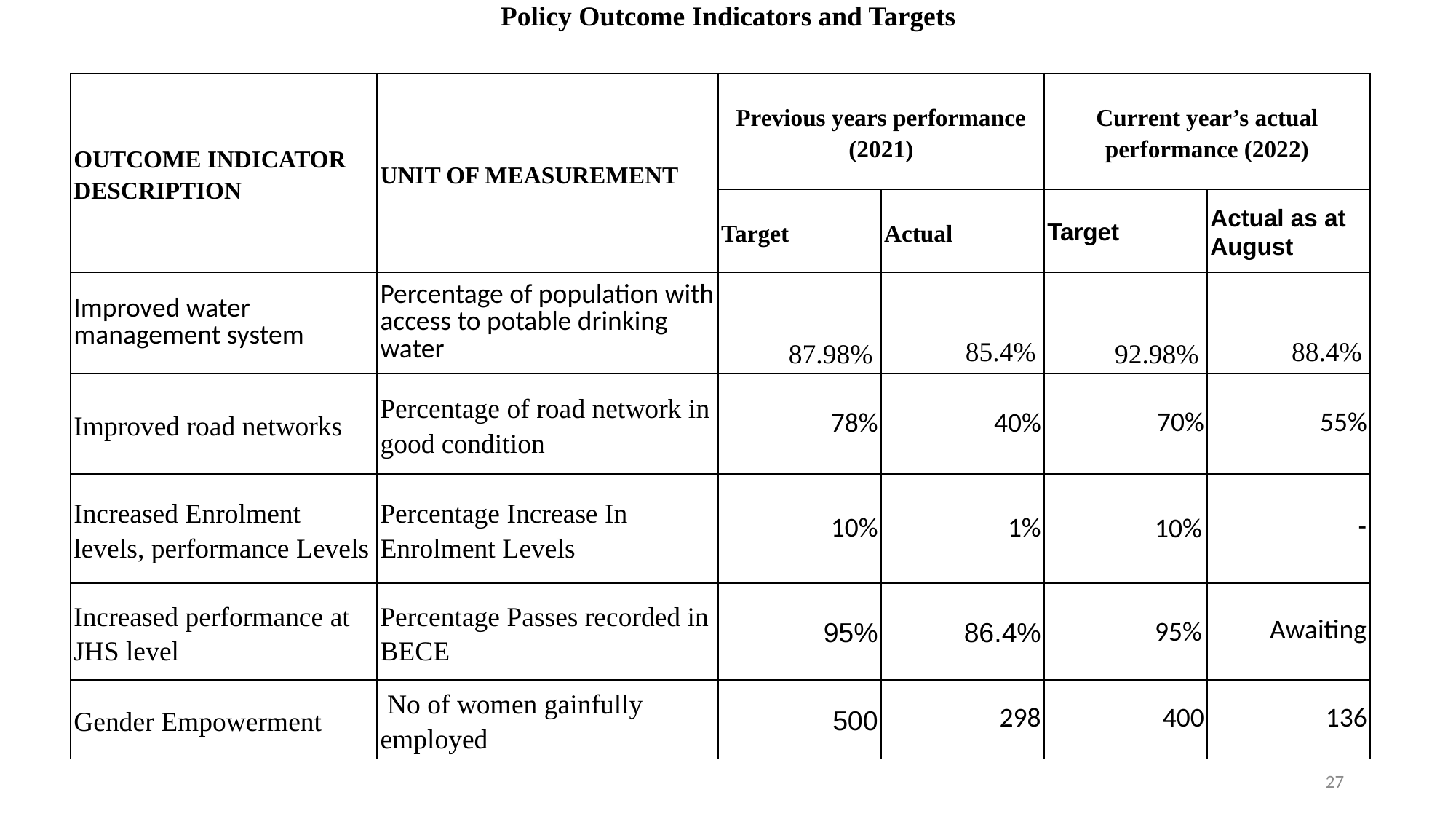

# Policy Outcome Indicators and Targets
| OUTCOME INDICATOR DESCRIPTION | UNIT OF MEASUREMENT | Previous years performance (2021) |  | Current year’s actual performance (2022) |  |
| --- | --- | --- | --- | --- | --- |
|  |  | Target | Actual | Target | Actual as at August |
| Improved water management system | Percentage of population with access to potable drinking water | 87.98% | 85.4% | 92.98% | 88.4% |
| Improved road networks | Percentage of road network in good condition | 78% | 40% | 70% | 55% |
| Increased Enrolment levels, performance Levels | Percentage Increase In Enrolment Levels | 10% | 1% | 10% | - |
| Increased performance at JHS level | Percentage Passes recorded in BECE | 95% | 86.4% | 95% | Awaiting |
| Gender Empowerment | No of women gainfully employed | 500 | 298 | 400 | 136 |
27